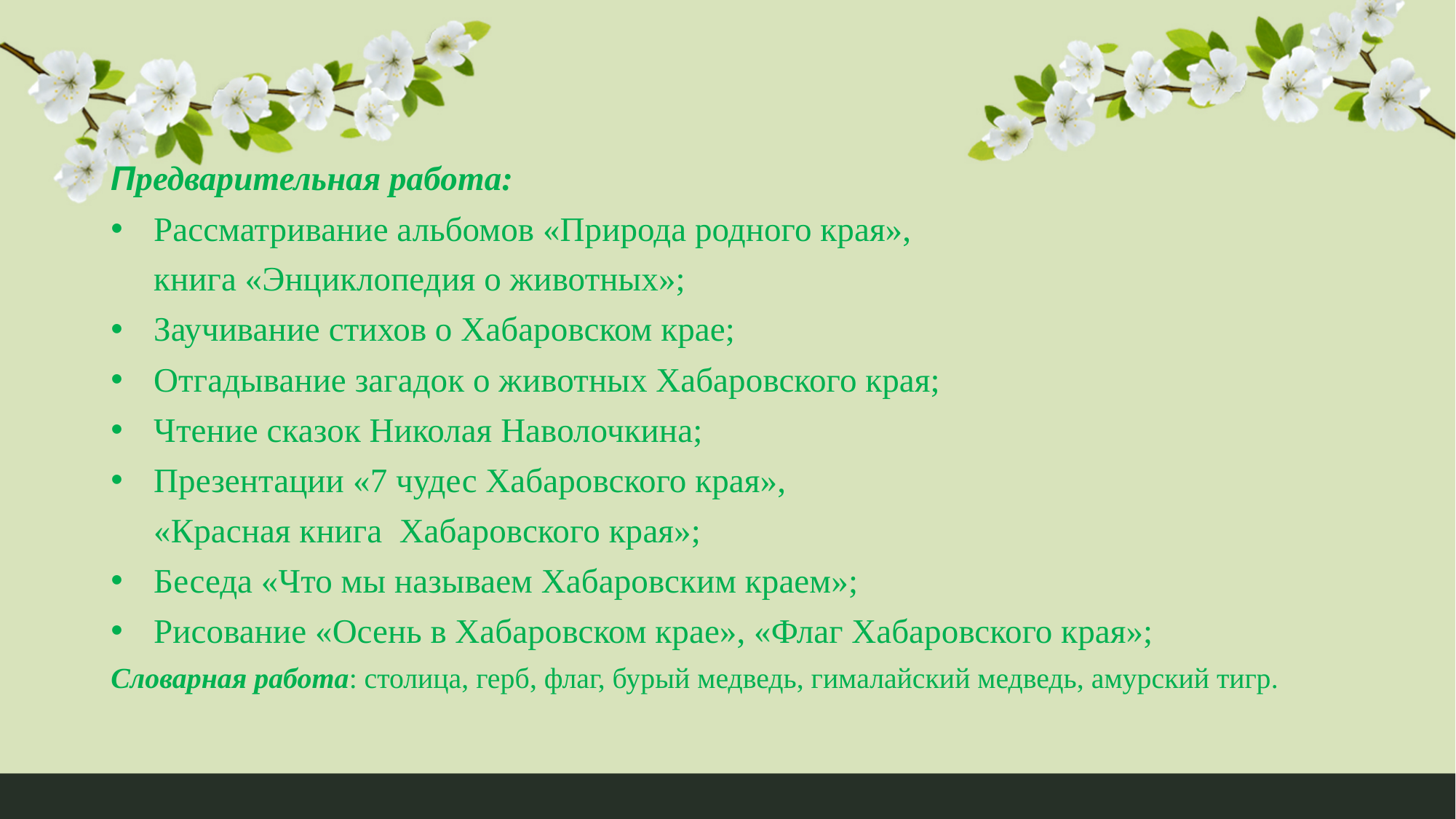

Предварительная работа:
  Рассматривание альбомов «Природа родного края»,
     книга «Энциклопедия о животных»;
  Заучивание стихов о Хабаровском крае;
  Отгадывание загадок о животных Хабаровского края;
  Чтение сказок Николая Наволочкина;
  Презентации «7 чудес Хабаровского края»,
     «Красная книга  Хабаровского края»;
  Беседа «Что мы называем Хабаровским краем»;
  Рисование «Осень в Хабаровском крае», «Флаг Хабаровского края»;
Словарная работа: столица, герб, флаг, бурый медведь, гималайский медведь, амурский тигр.